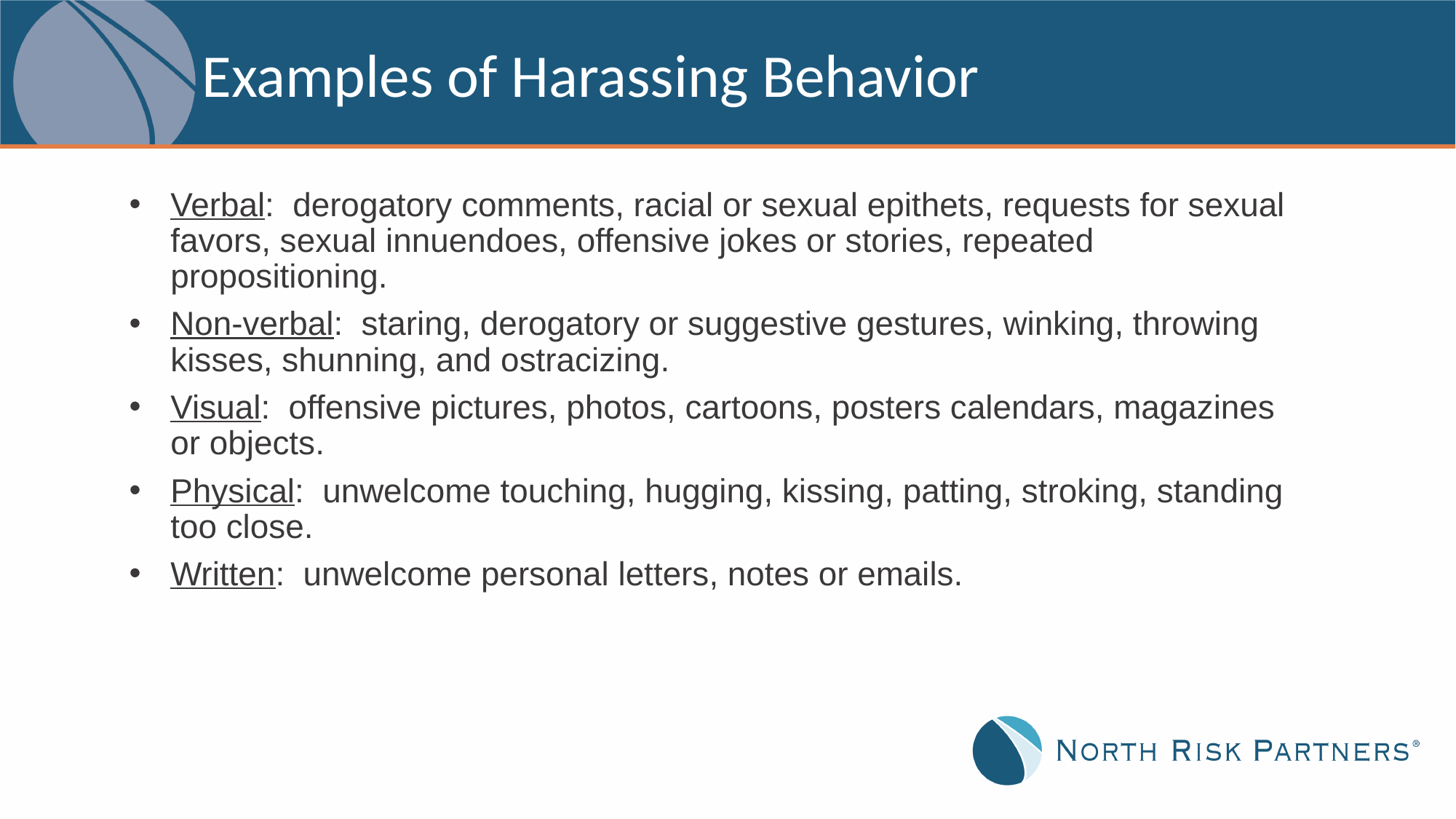

# Examples of Harassing Behavior
Verbal:  derogatory comments, racial or sexual epithets, requests for sexual favors, sexual innuendoes, offensive jokes or stories, repeated propositioning.
Non-verbal:  staring, derogatory or suggestive gestures, winking, throwing kisses, shunning, and ostracizing.
Visual:  offensive pictures, photos, cartoons, posters calendars, magazines or objects.
Physical:  unwelcome touching, hugging, kissing, patting, stroking, standing too close.
Written:  unwelcome personal letters, notes or emails.